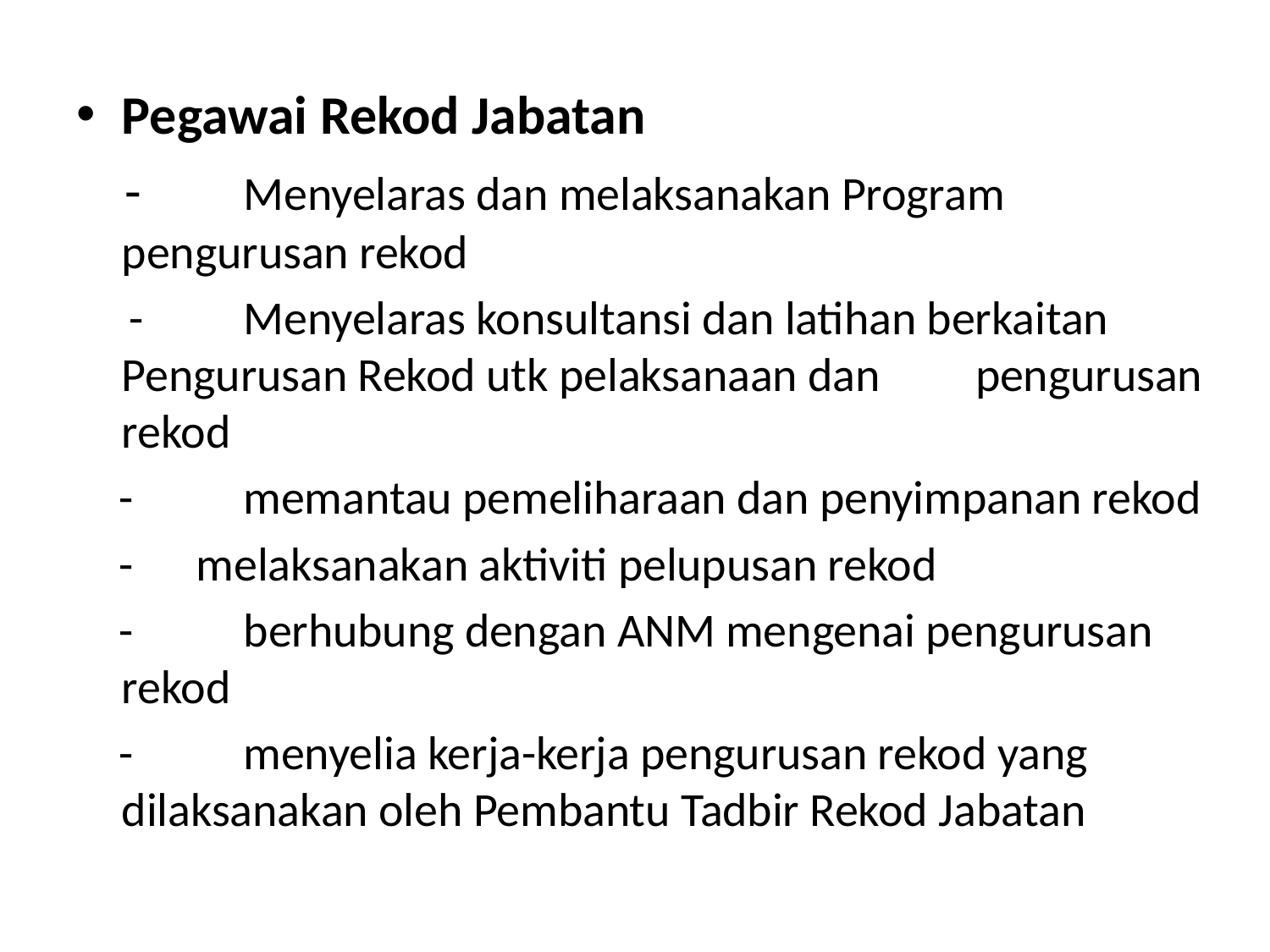

Pegawai Rekod Jabatan
    -	Menyelaras dan melaksanakan Program 	pengurusan rekod
     -	Menyelaras konsultansi dan latihan berkaitan 	Pengurusan Rekod utk pelaksanaan dan 	pengurusan rekod
    - 	memantau pemeliharaan dan penyimpanan rekod
    -      melaksanakan aktiviti pelupusan rekod
    - 	berhubung dengan ANM mengenai pengurusan 	rekod
    - 	menyelia kerja-kerja pengurusan rekod yang 	dilaksanakan oleh Pembantu Tadbir Rekod Jabatan